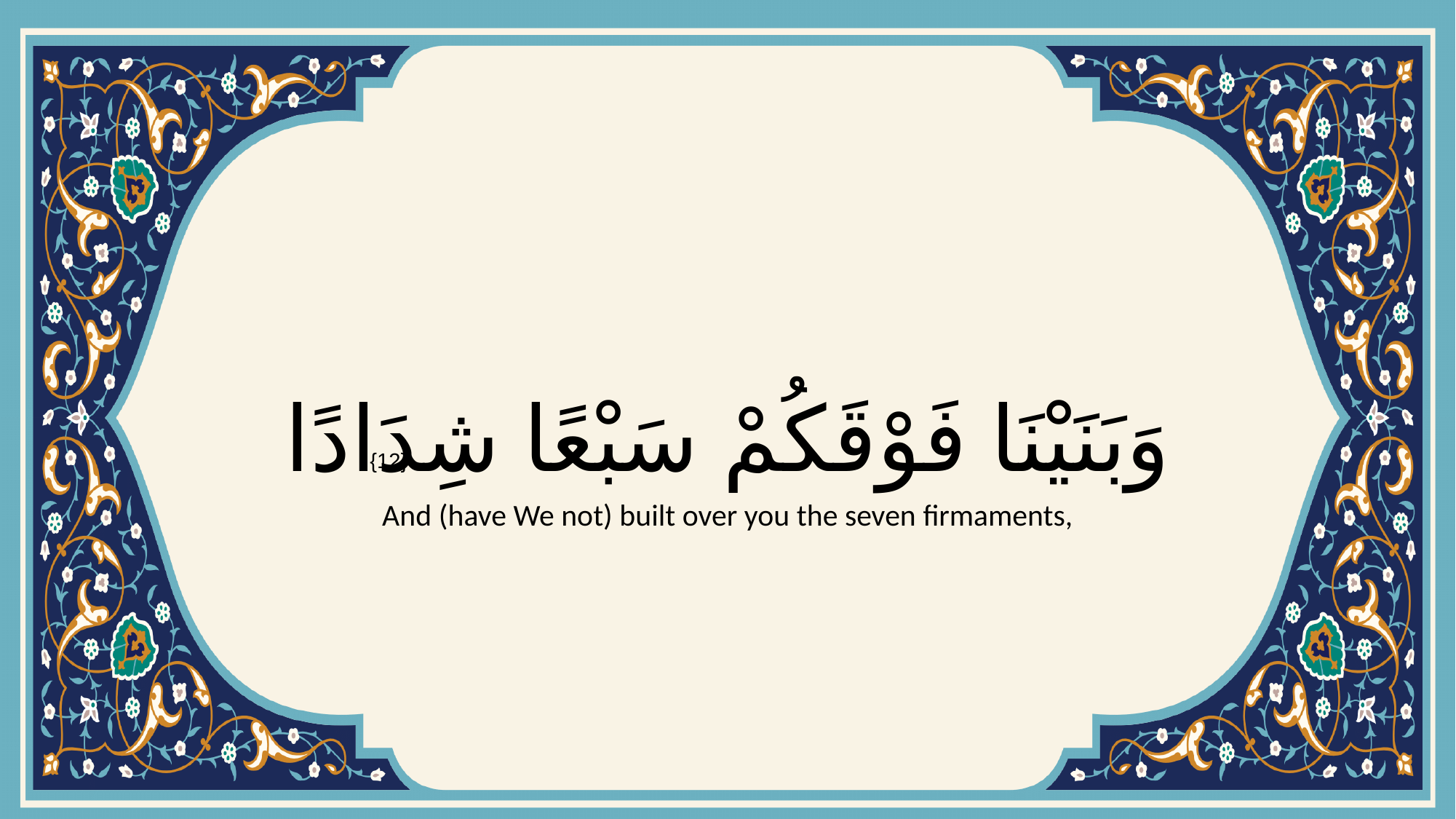

# وَبَنَيْنَا فَوْقَكُمْ سَبْعًا شِدَادًا
{12}
And (have We not) built over you the seven firmaments,